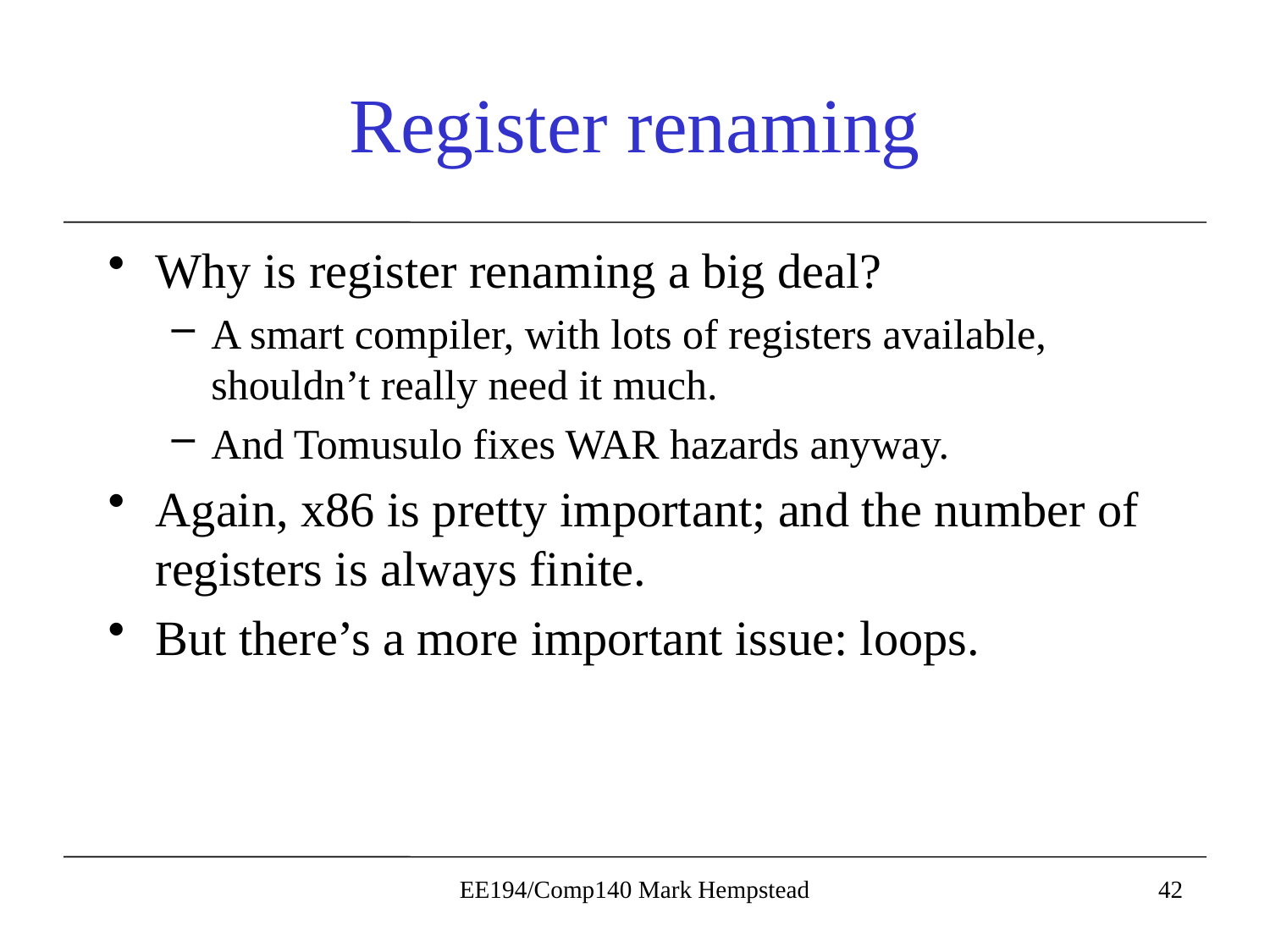

# Register renaming
Why is register renaming a big deal?
A smart compiler, with lots of registers available, shouldn’t really need it much.
And Tomusulo fixes WAR hazards anyway.
Again, x86 is pretty important; and the number of registers is always finite.
But there’s a more important issue: loops.
EE194/Comp140 Mark Hempstead